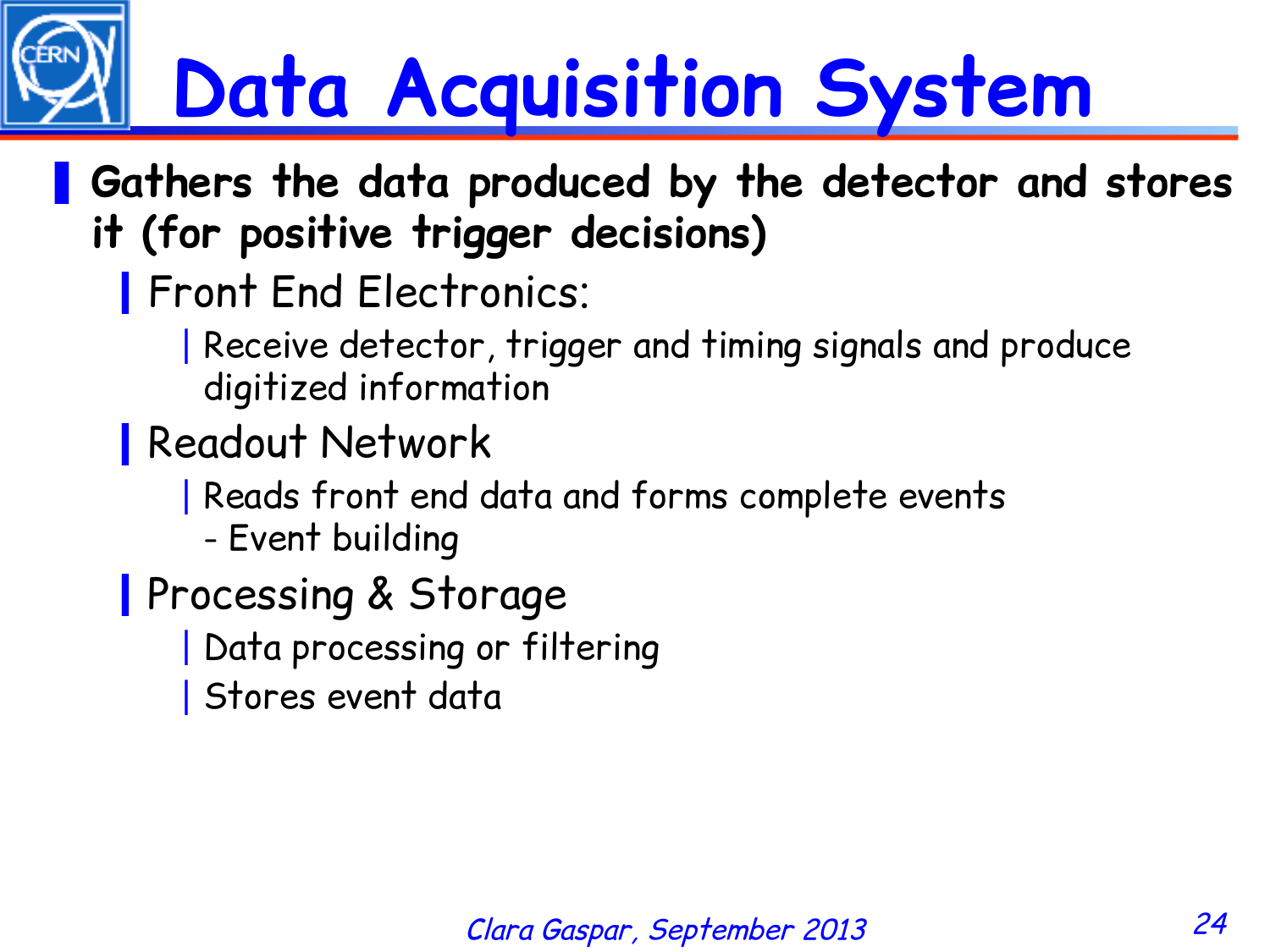

# Data Acquisition System
Gathers the data produced by the detector and stores it (for positive trigger decisions)
Front End Electronics:
Receive detector, trigger and timing signals and produce digitized information
Readout Network
Reads front end data and forms complete events
- Event building
Processing & Storage
Data processing or filtering
Stores event data
24